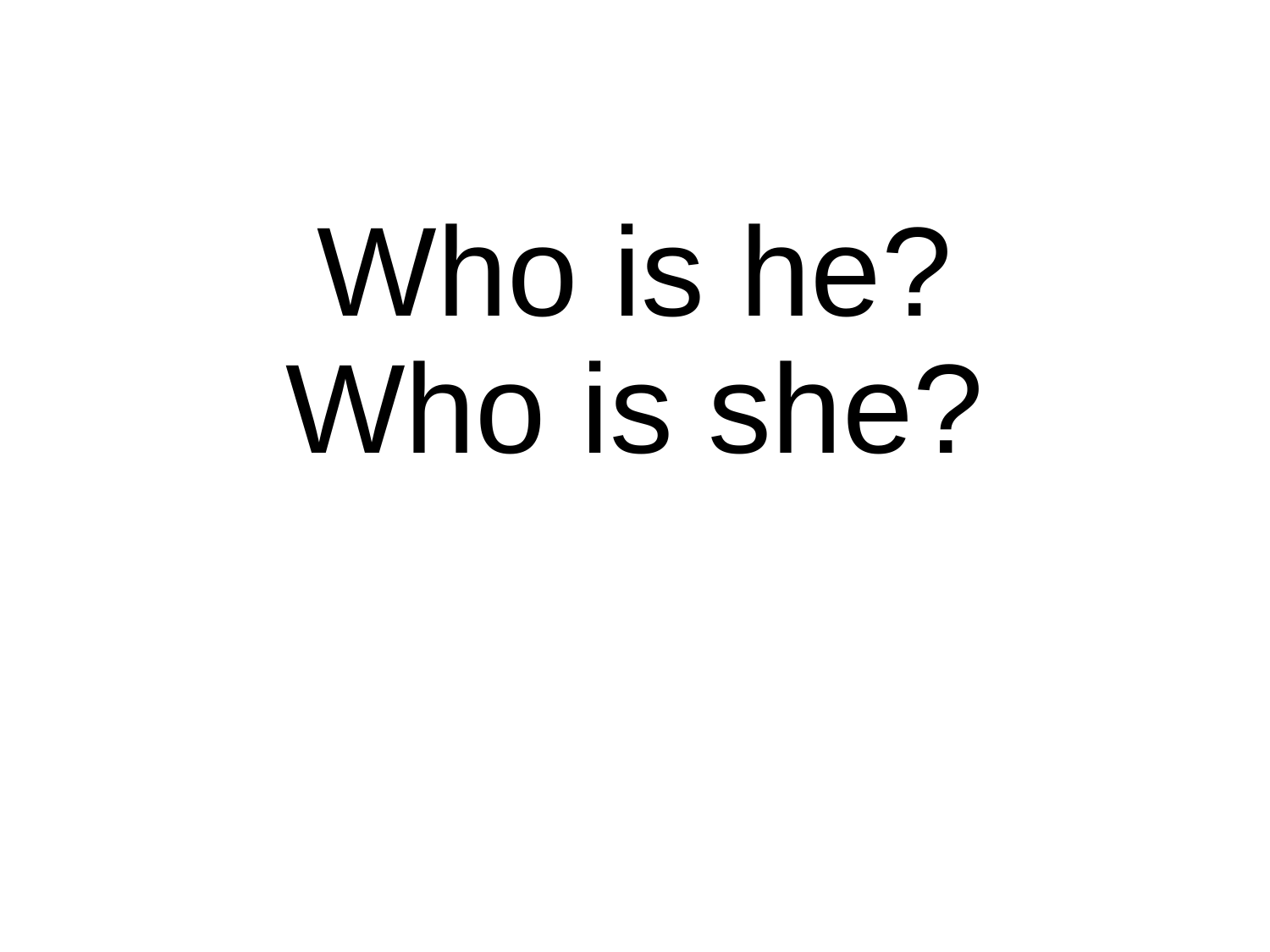

# Who is he? Who is she?